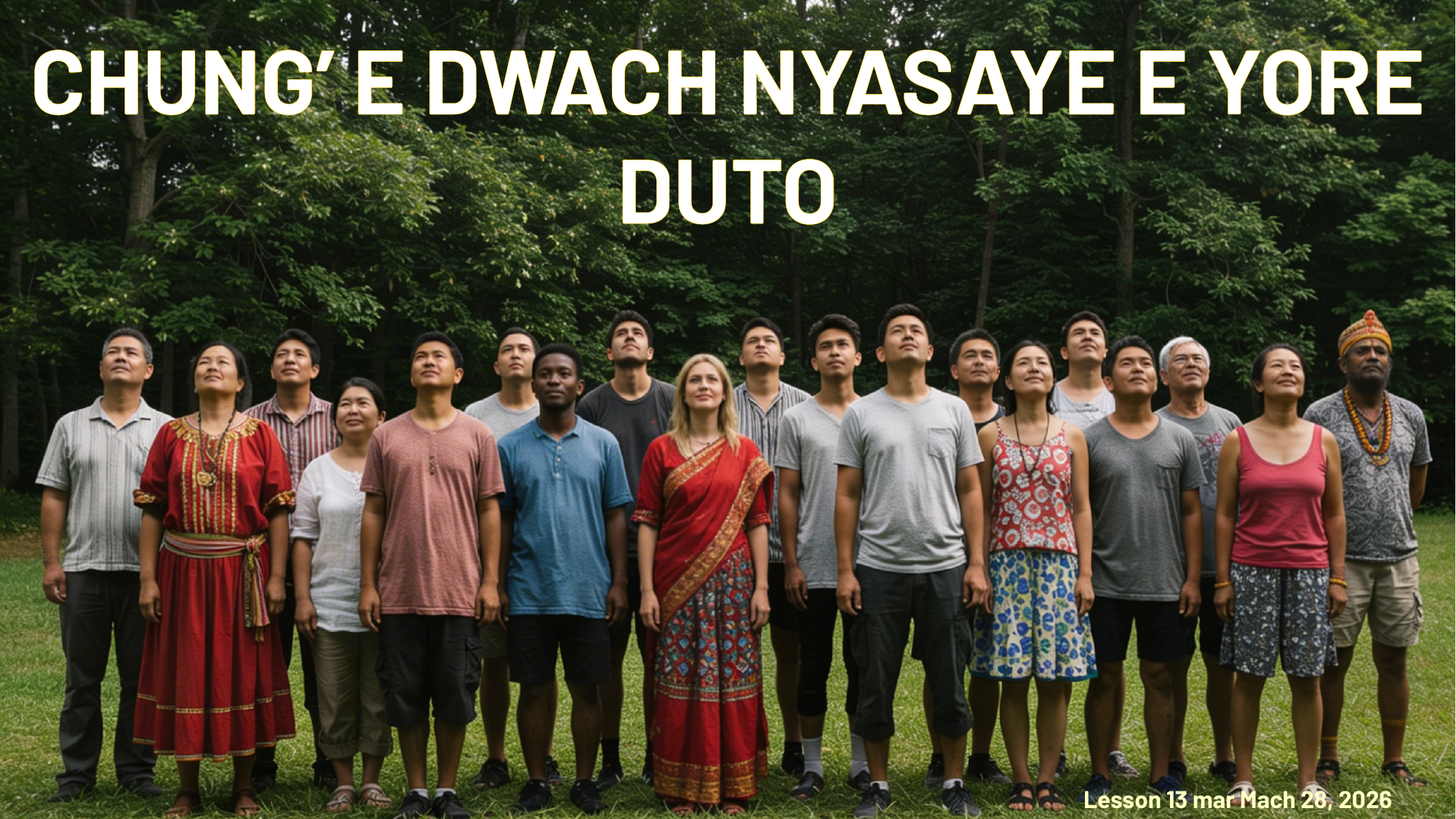

CHUNG’ E DWACH NYASAYE E YORE DUTO
Lesson 13 mar Mach 28, 2026